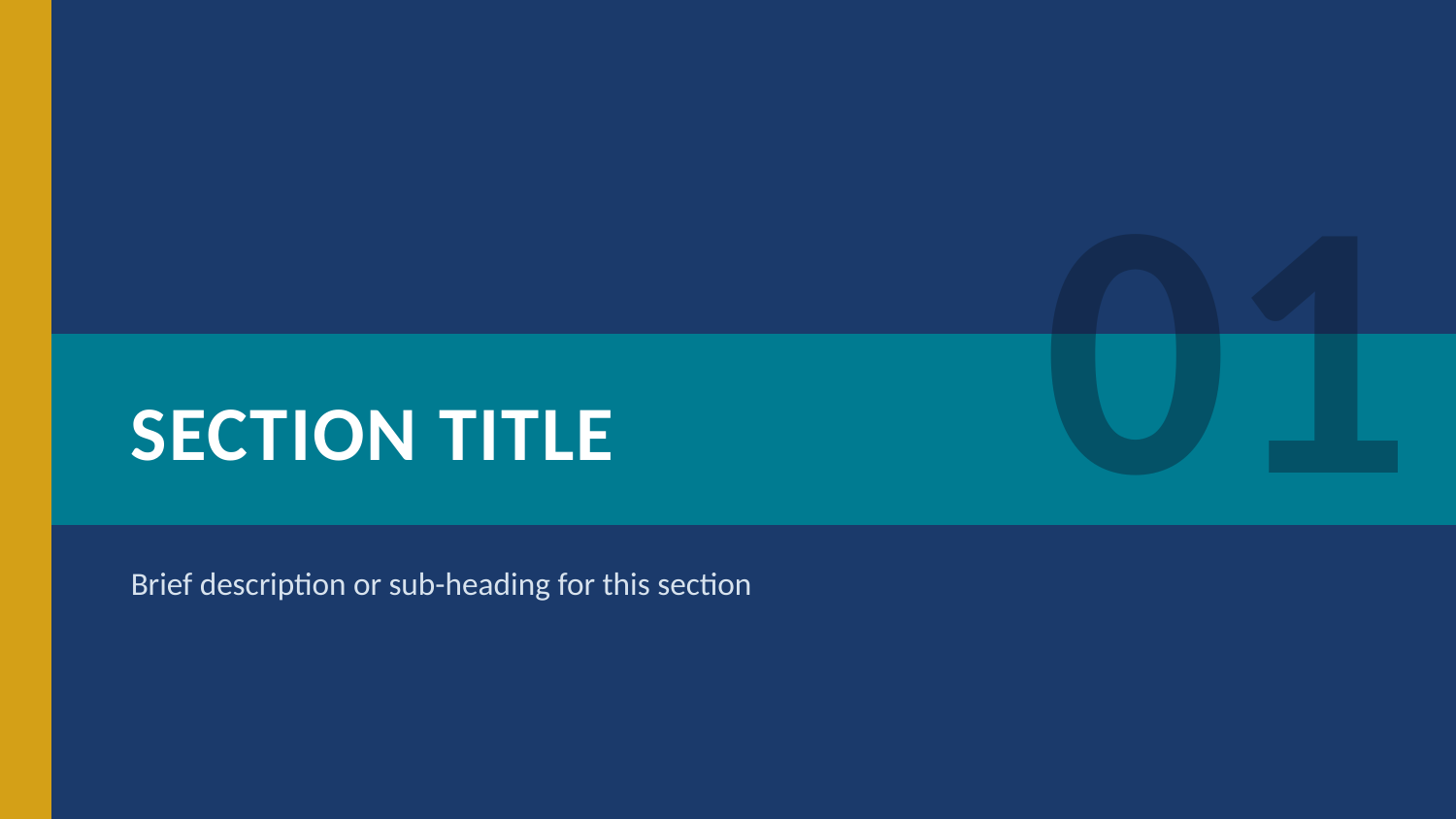

01

SECTION TITLE
Brief description or sub-heading for this section